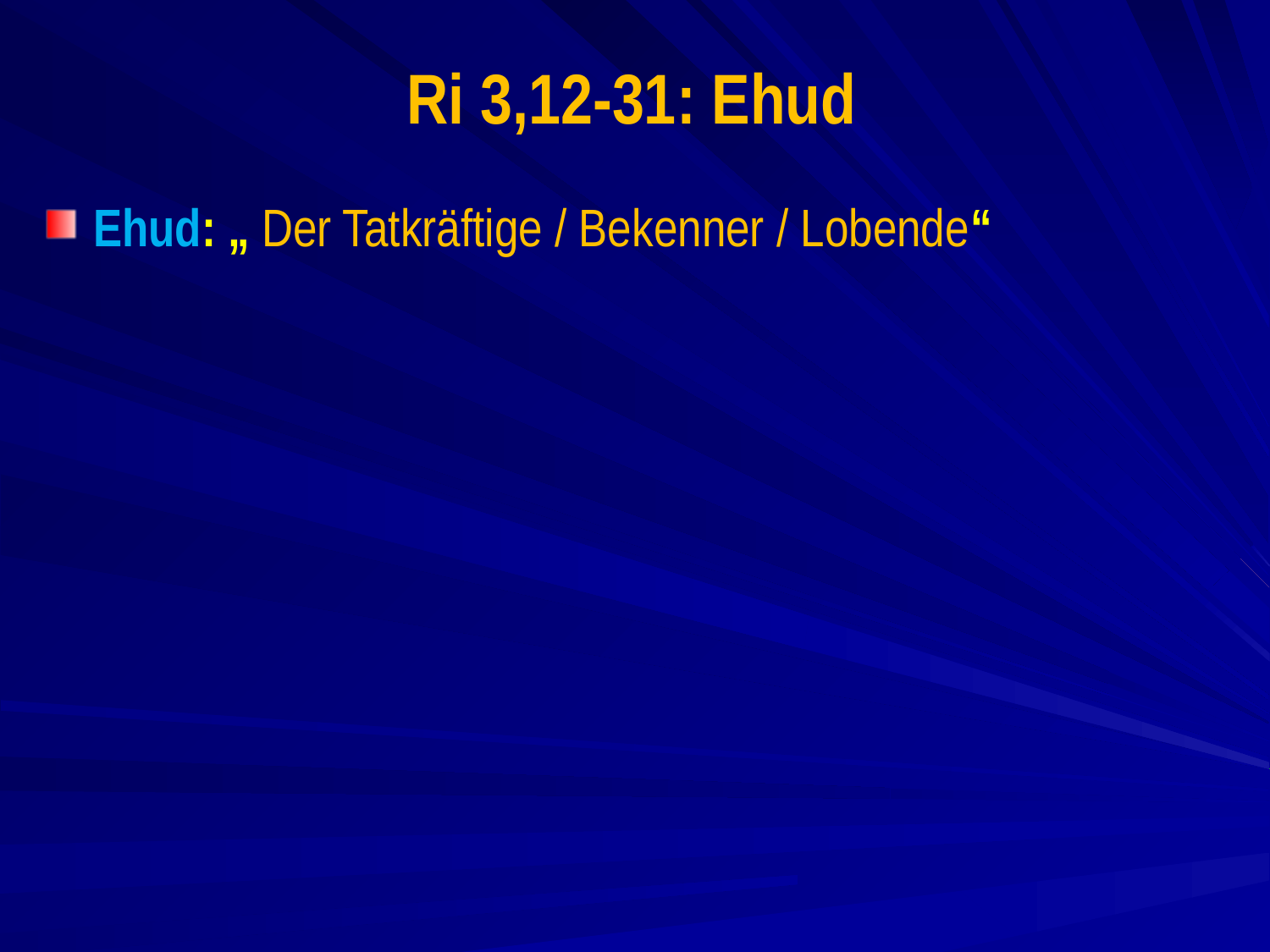

# Ri 3,12-31: Ehud
Ehud: „ Der Tatkräftige / Bekenner / Lobende“